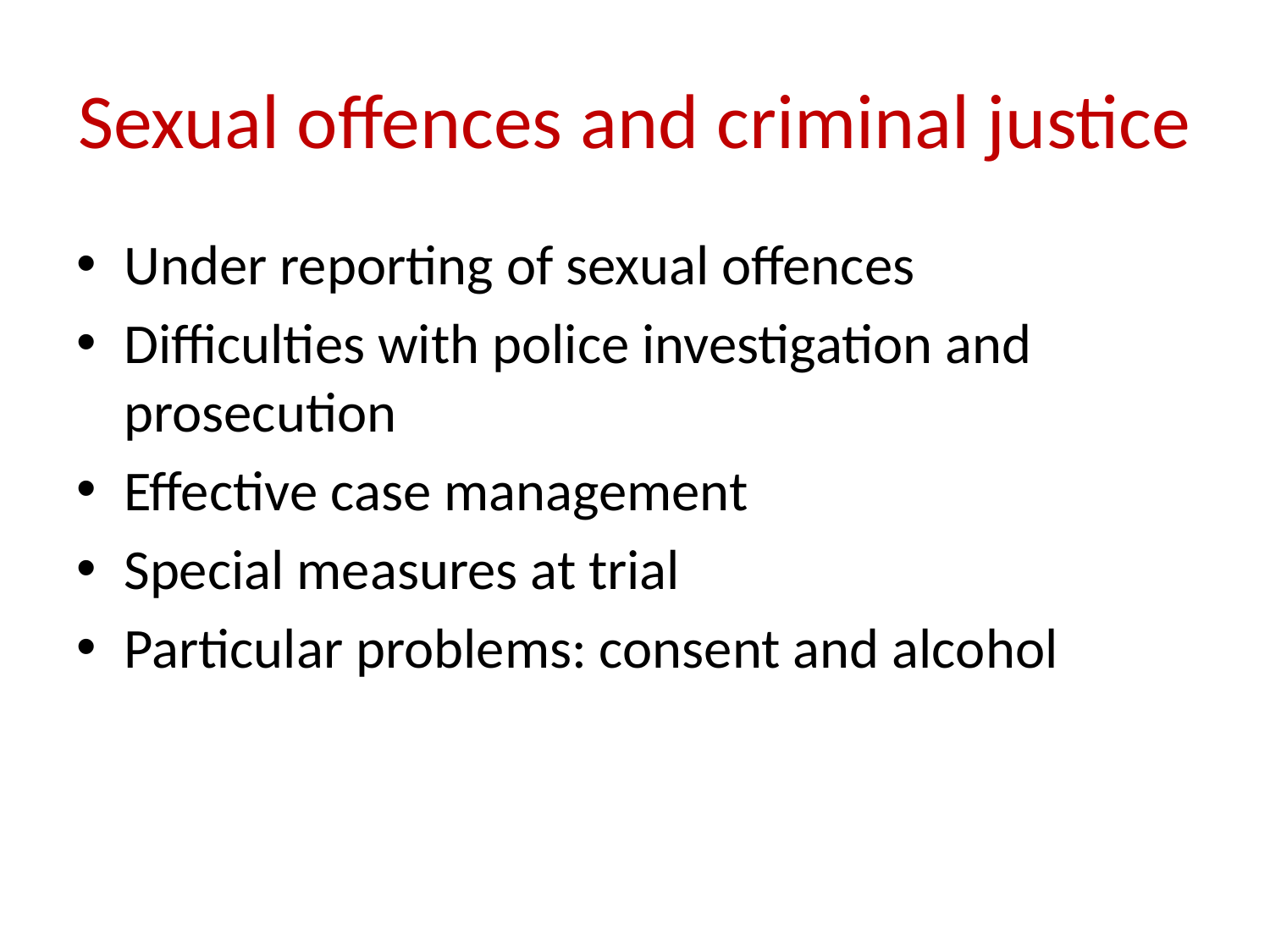

# Sexual offences and criminal justice
Under reporting of sexual offences
Difficulties with police investigation and prosecution
Effective case management
Special measures at trial
Particular problems: consent and alcohol